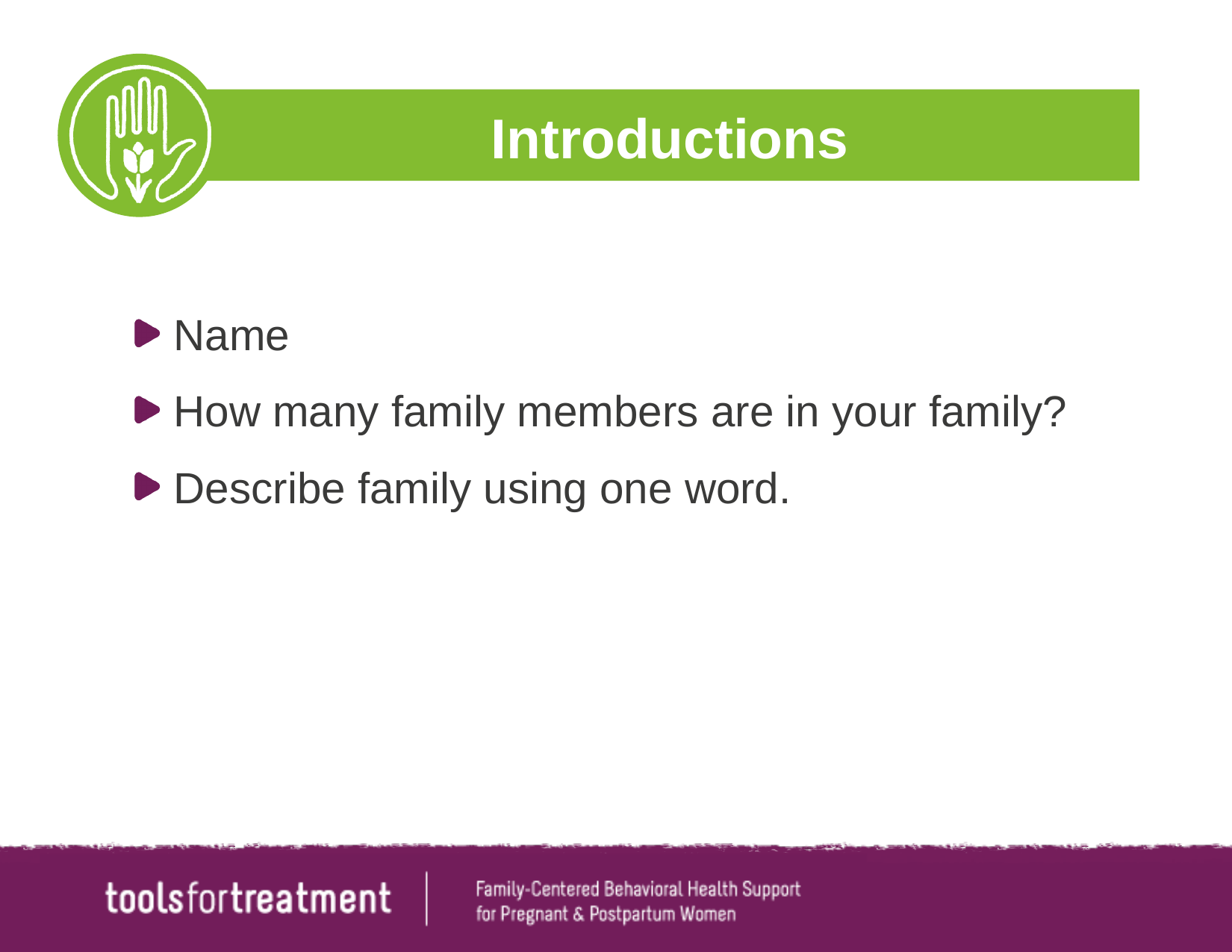

# Introductions
Name
How many family members are in your family?
Describe family using one word.